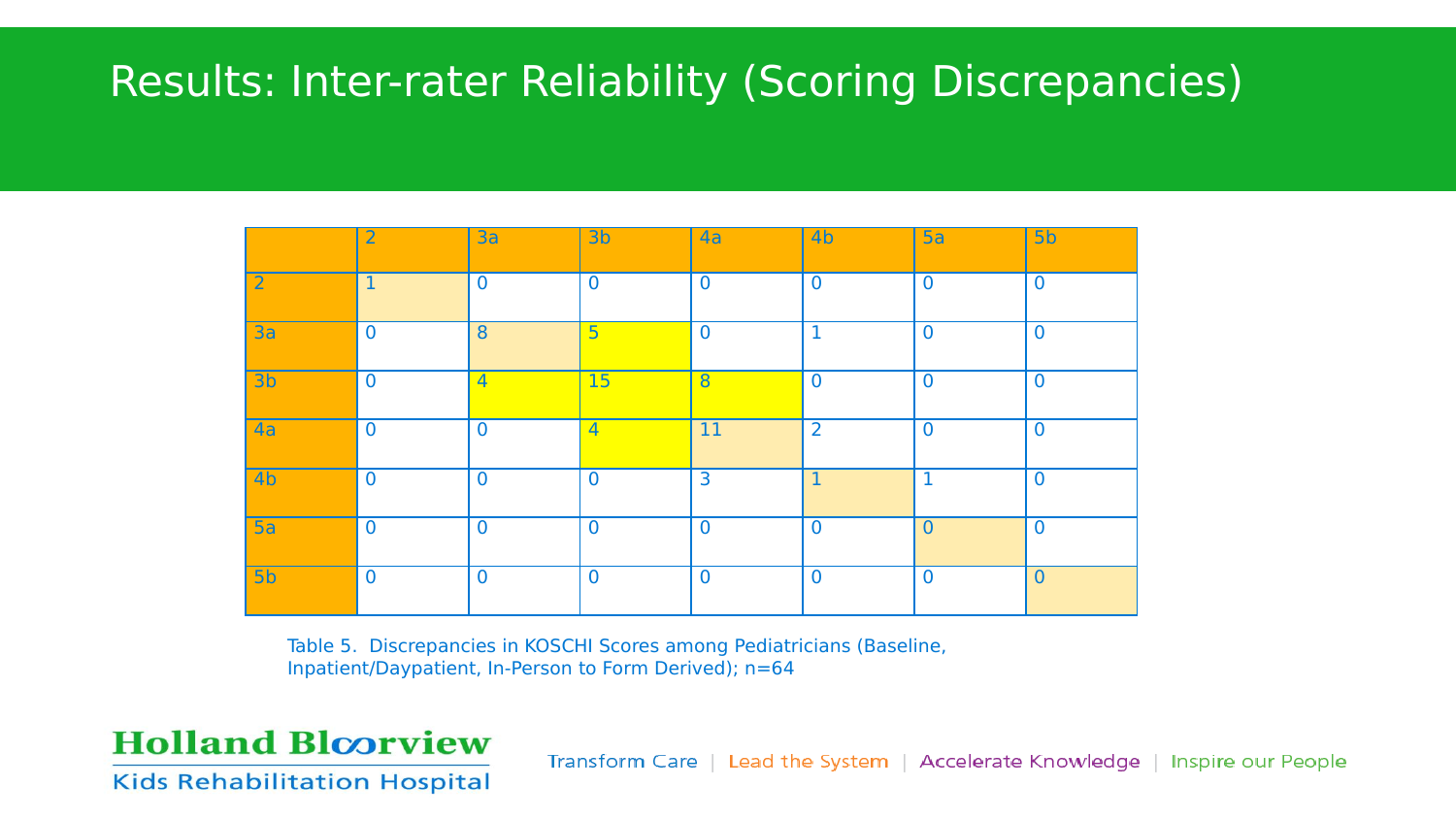

# Results: Inter-rater Reliability (Scoring Discrepancies)
|  | 2 | 3a | 3b | 4a | 4b | 5a | 5b |
| --- | --- | --- | --- | --- | --- | --- | --- |
| 2 | 1 | 0 | 0 | 0 | 0 | 0 | 0 |
| 3a | 0 | 8 | 5 | 0 | 1 | 0 | 0 |
| 3b | 0 | 4 | 15 | 8 | 0 | 0 | 0 |
| 4a | 0 | 0 | 4 | 11 | 2 | 0 | 0 |
| 4b | 0 | 0 | 0 | 3 | 1 | 1 | 0 |
| 5a | 0 | 0 | 0 | 0 | 0 | 0 | 0 |
| 5b | 0 | 0 | 0 | 0 | 0 | 0 | 0 |
Table 5.  Discrepancies in KOSCHI Scores among Pediatricians (Baseline, Inpatient/Daypatient, In-Person to Form Derived); n=64